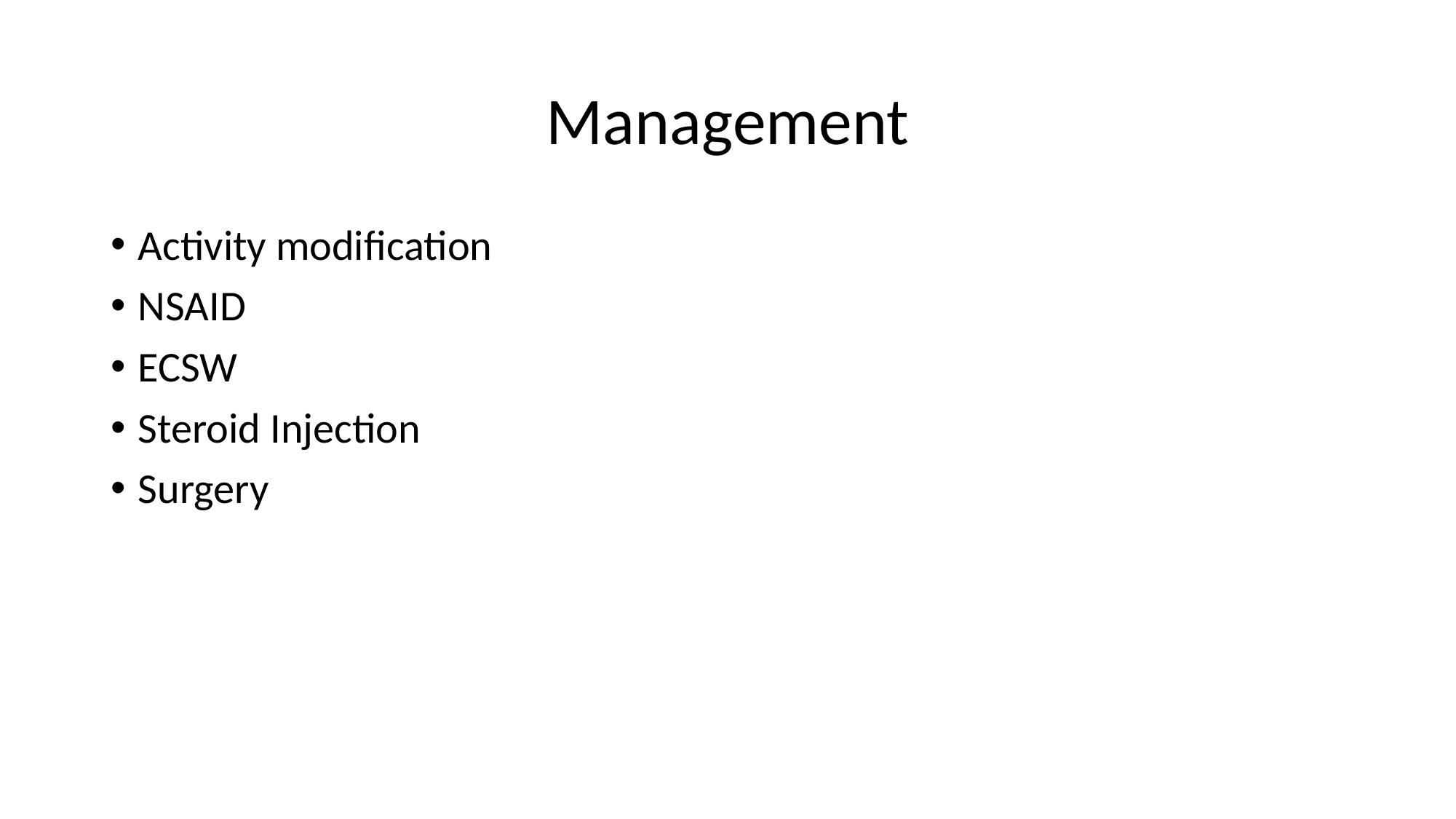

# Management
Activity modification
NSAID
ECSW
Steroid Injection
Surgery